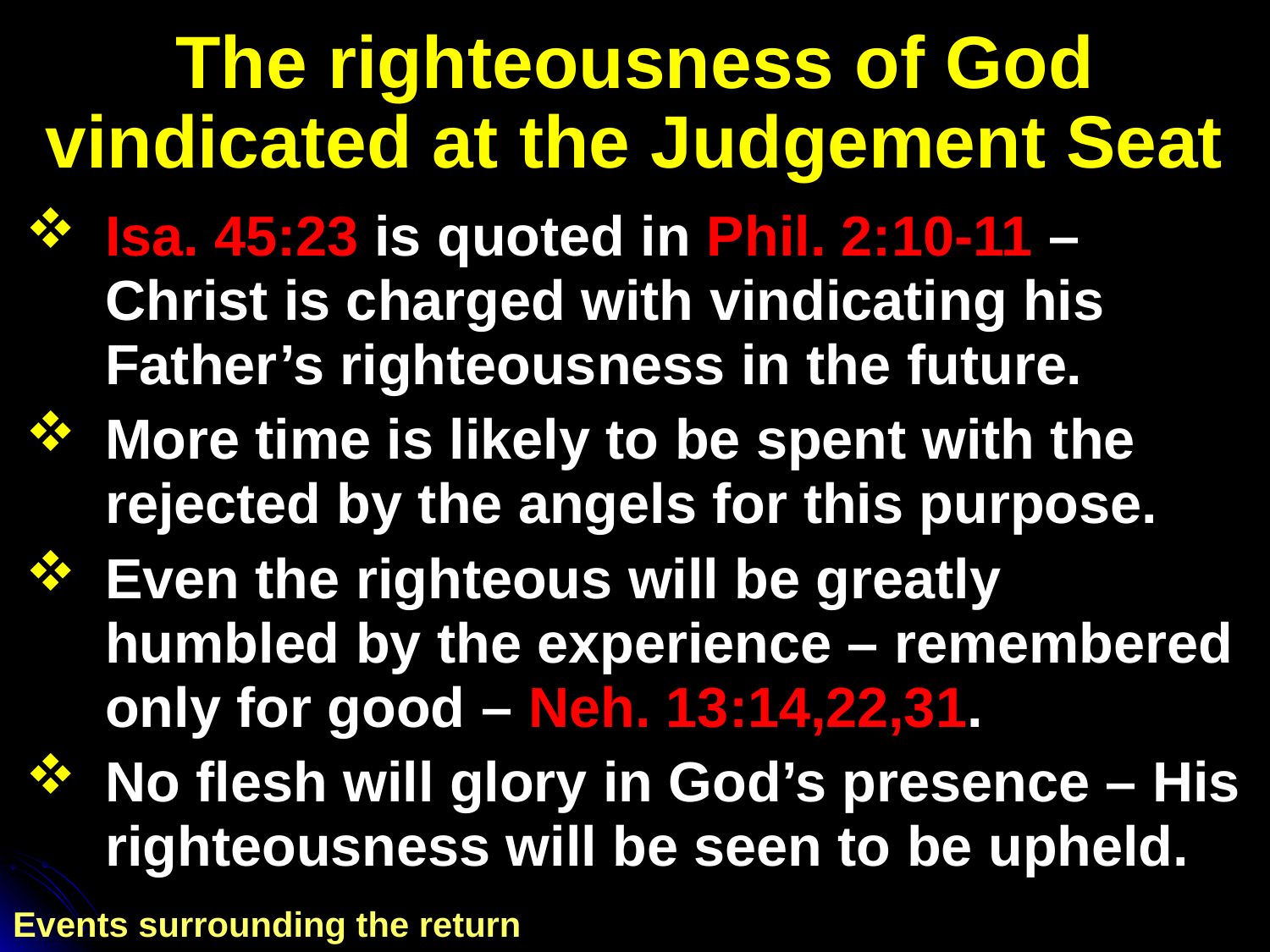

# The righteousness of God vindicated at the Judgement Seat
Isa. 45:23 is quoted in Phil. 2:10-11 – Christ is charged with vindicating his Father’s righteousness in the future.
More time is likely to be spent with the rejected by the angels for this purpose.
Even the righteous will be greatly humbled by the experience – remembered only for good – Neh. 13:14,22,31.
No flesh will glory in God’s presence – His righteousness will be seen to be upheld.
Events surrounding the return of Christ